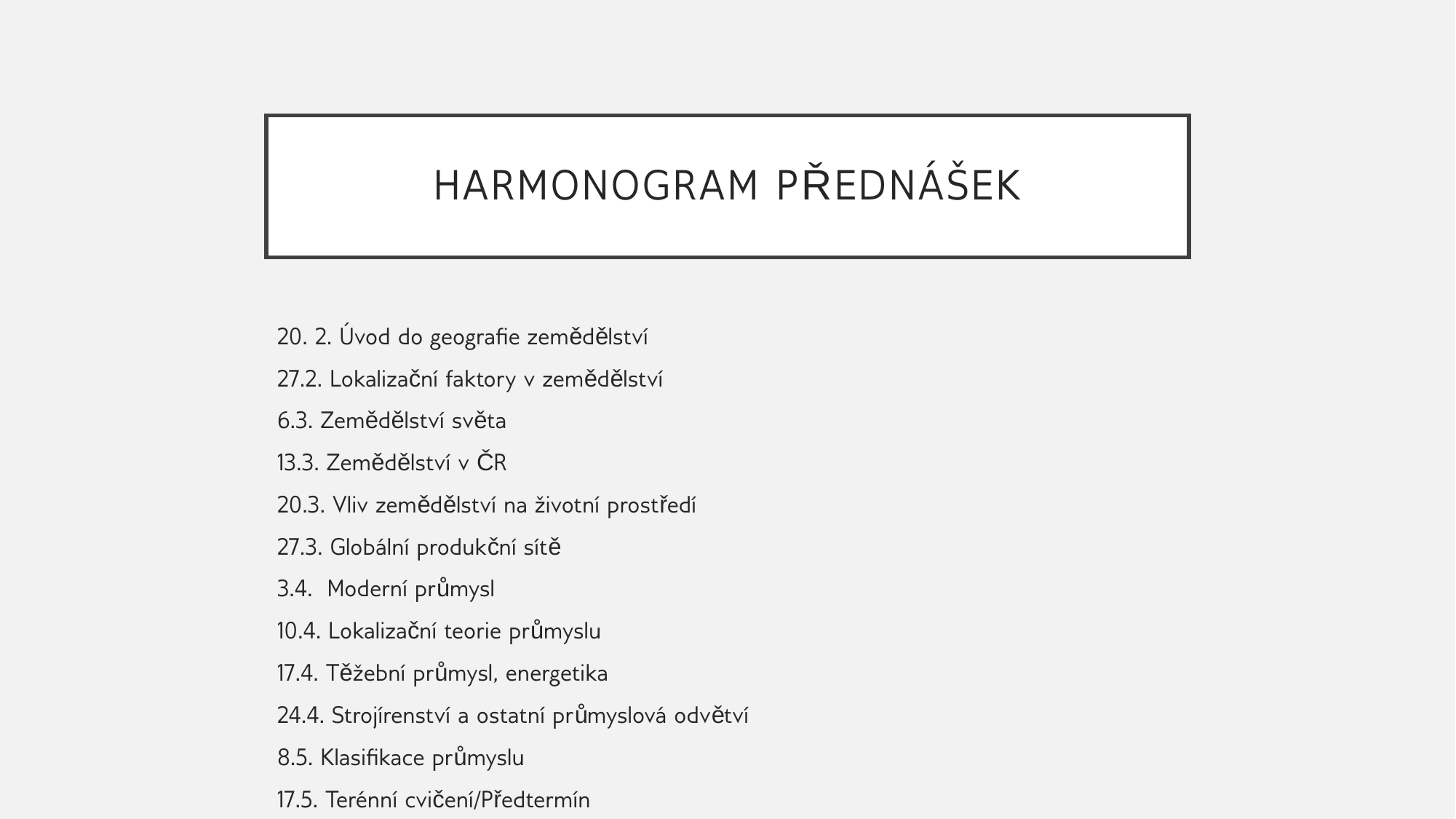

# Harmonogram přednášek
20. 2. Úvod do geografie zemědělství
27.2. Lokalizační faktory v zemědělství
6.3. Zemědělství světa
13.3. Zemědělství v ČR
20.3. Vliv zemědělství na životní prostředí
27.3. Globální produkční sítě
3.4.  Moderní průmysl
10.4. Lokalizační teorie průmyslu
17.4. Těžební průmysl, energetika
24.4. Strojírenství a ostatní průmyslová odvětví
8.5. Klasifikace průmyslu
17.5. Terénní cvičení/Předtermín